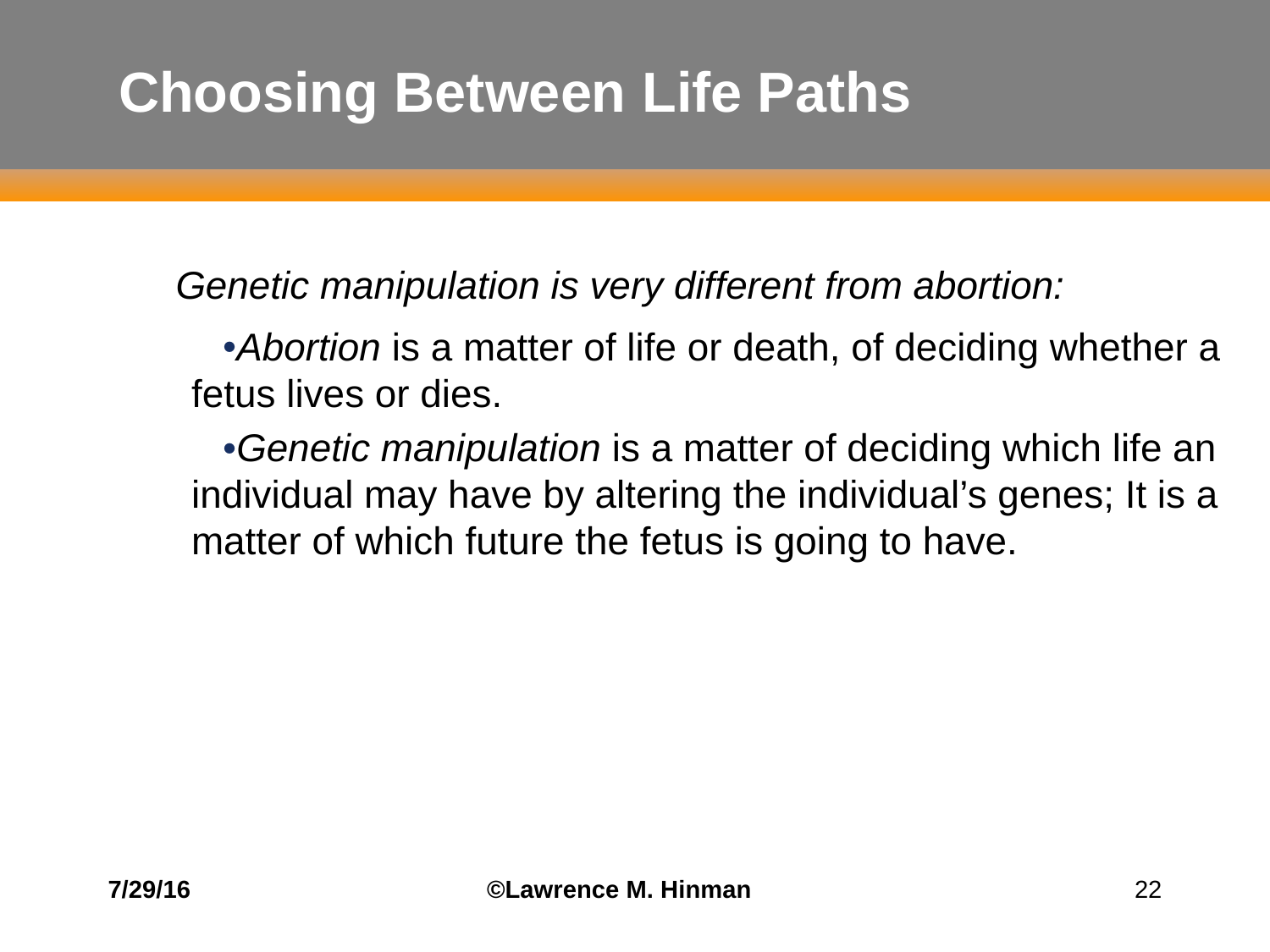

# Choosing Between Life Paths
Genetic manipulation is very different from abortion:
Abortion is a matter of life or death, of deciding whether a fetus lives or dies.
Genetic manipulation is a matter of deciding which life an individual may have by altering the individual’s genes; It is a matter of which future the fetus is going to have.
7/29/16
©Lawrence M. Hinman
22